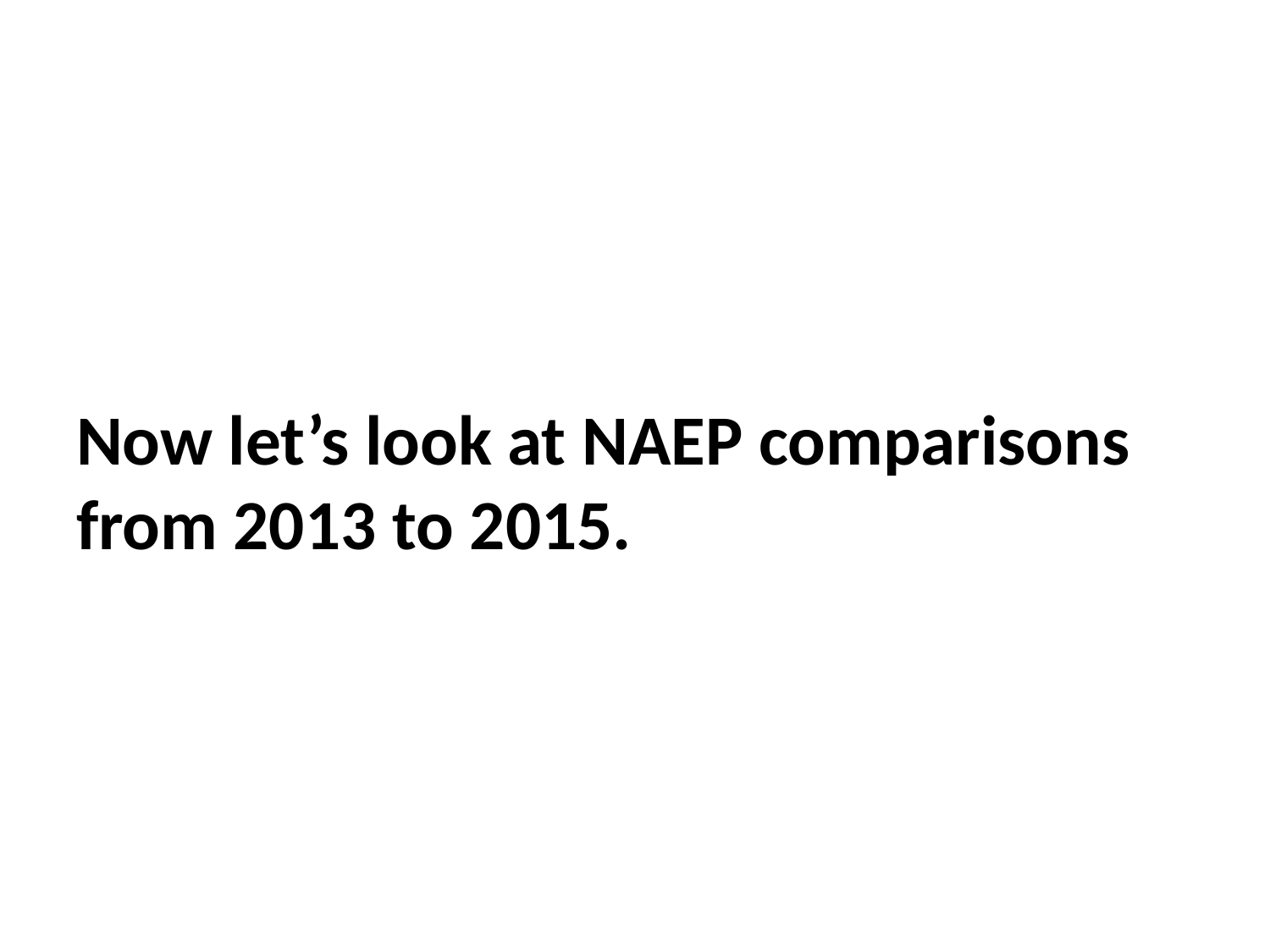

# Now let’s look at NAEP comparisons from 2013 to 2015.